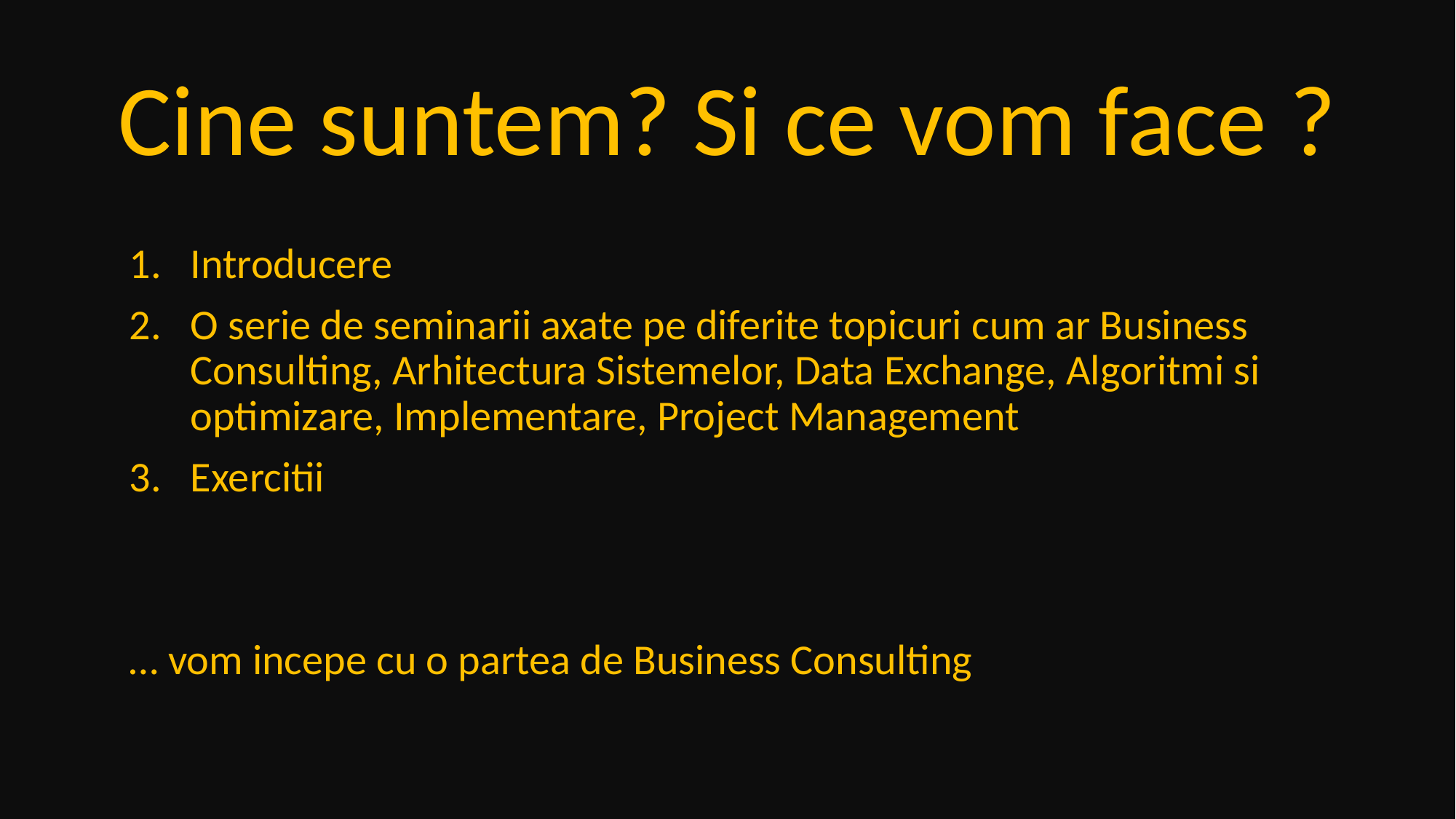

# Cine suntem? Si ce vom face ?

Introducere
O serie de seminarii axate pe diferite topicuri cum ar Business Consulting, Arhitectura Sistemelor, Data Exchange, Algoritmi si optimizare, Implementare, Project Management
Exercitii

… vom incepe cu o partea de Business Consulting